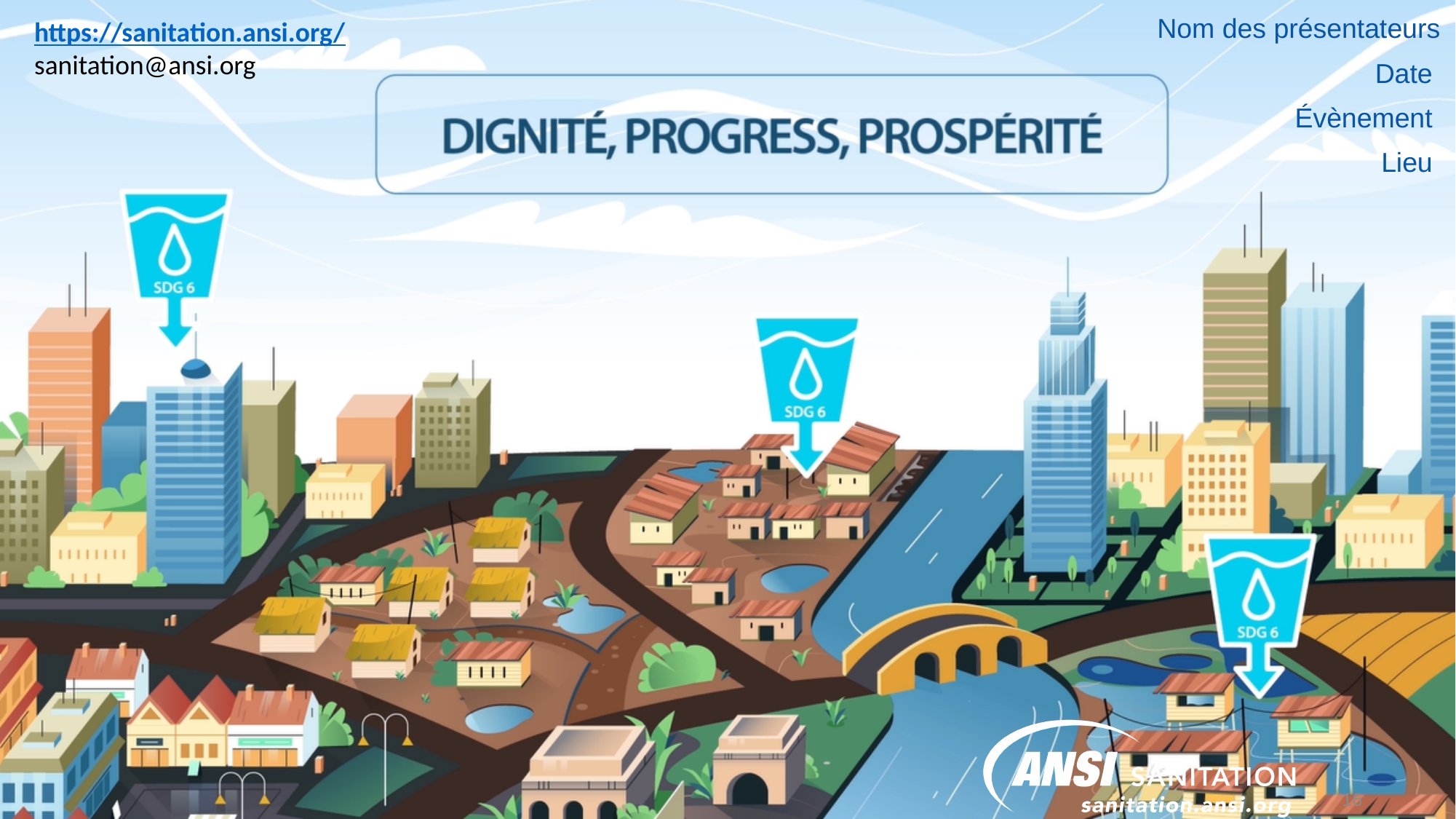

https://sanitation.ansi.org/
sanitation@ansi.org
Nom des présentateurs
Date
Évènement
Lieu
16
16